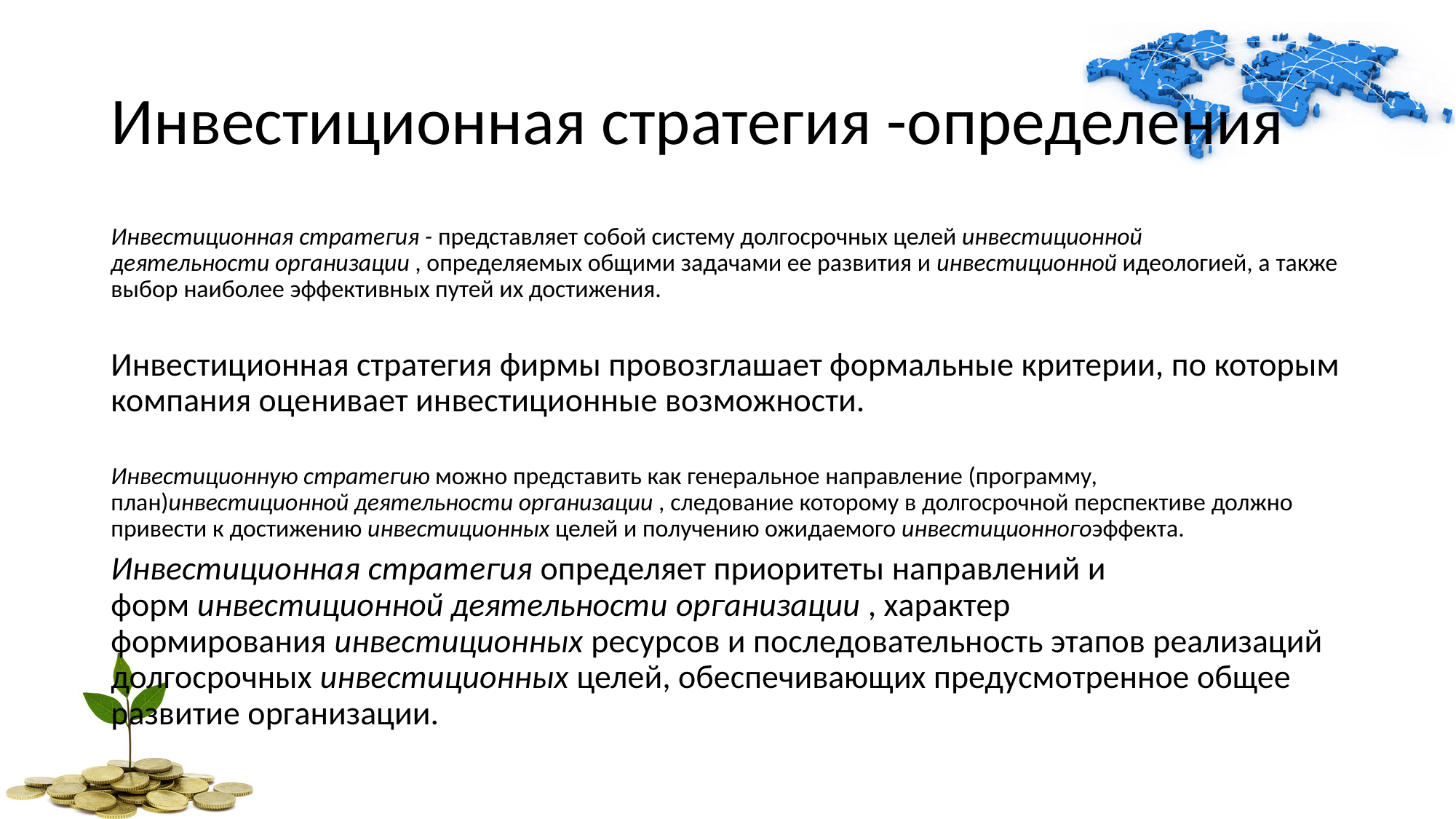

Инвестиционная стратегия -определения
Инвестиционная стратегия - представляет собой систему долгосрочных целей инвестиционной деятельности организации , определяемых общими задачами ее развития и инвестиционной идеологией, а также выбор наиболее эффективных путей их достижения.

Инвестиционная стратегия фирмы провозглашает формальные критерии, по которым компания оценивает инвестиционные возможности.

Инвестиционную стратегию можно представить как генеральное направление (программу, план)инвестиционной деятельности организации , следование которому в долгосрочной перспективе должно привести к достижению инвестиционных целей и получению ожидаемого инвестиционногоэффекта.
Инвестиционная стратегия определяет приоритеты направлений и форм инвестиционной деятельности организации , характер формирования инвестиционных ресурсов и последовательность этапов реализаций долгосрочных инвестиционных целей, обеспечивающих предусмотренное общее развитие организации.